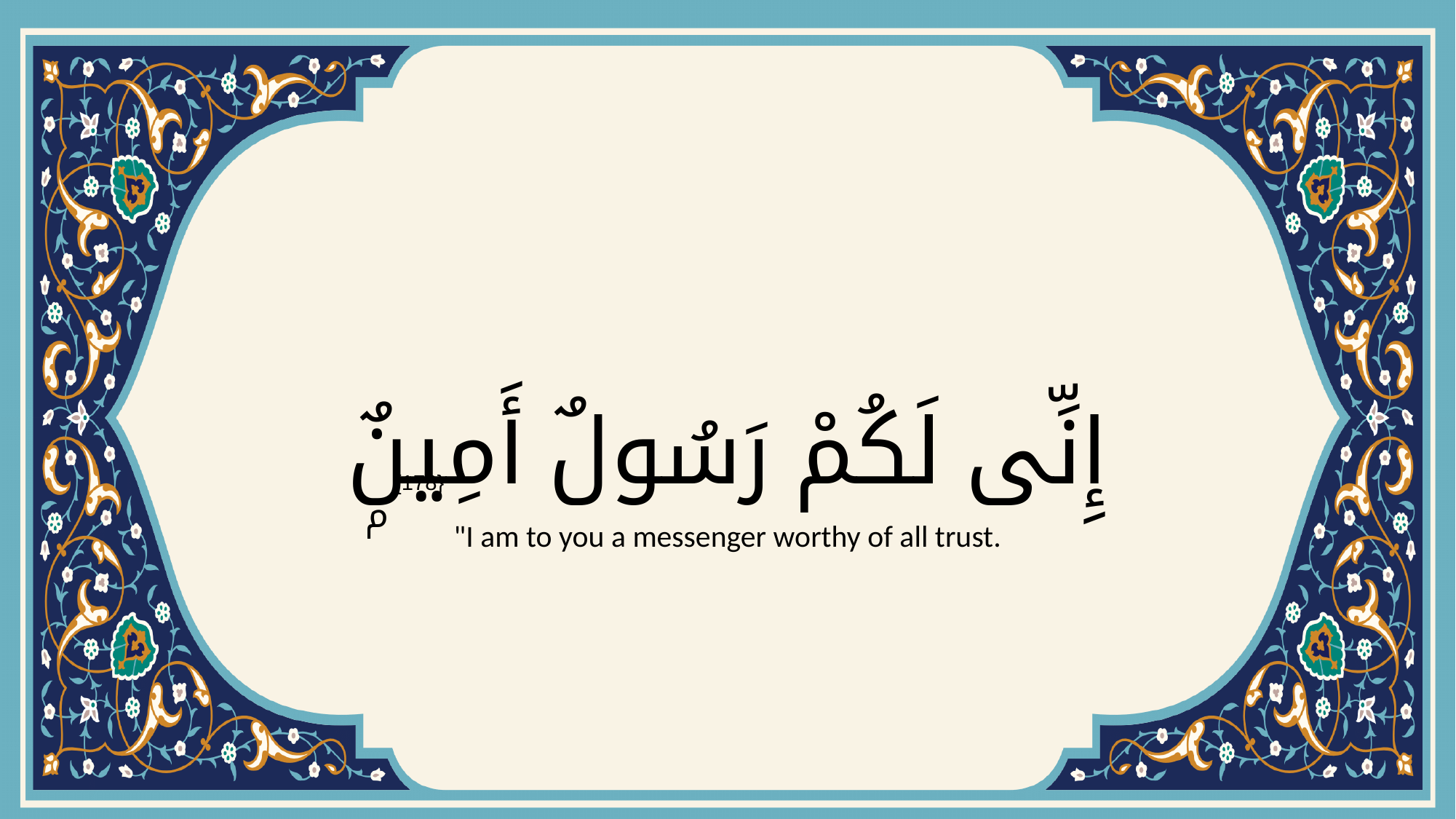

# إِنِّى لَكُمْ رَسُولٌ أَمِينٌۭ
{178}
"I am to you a messenger worthy of all trust.